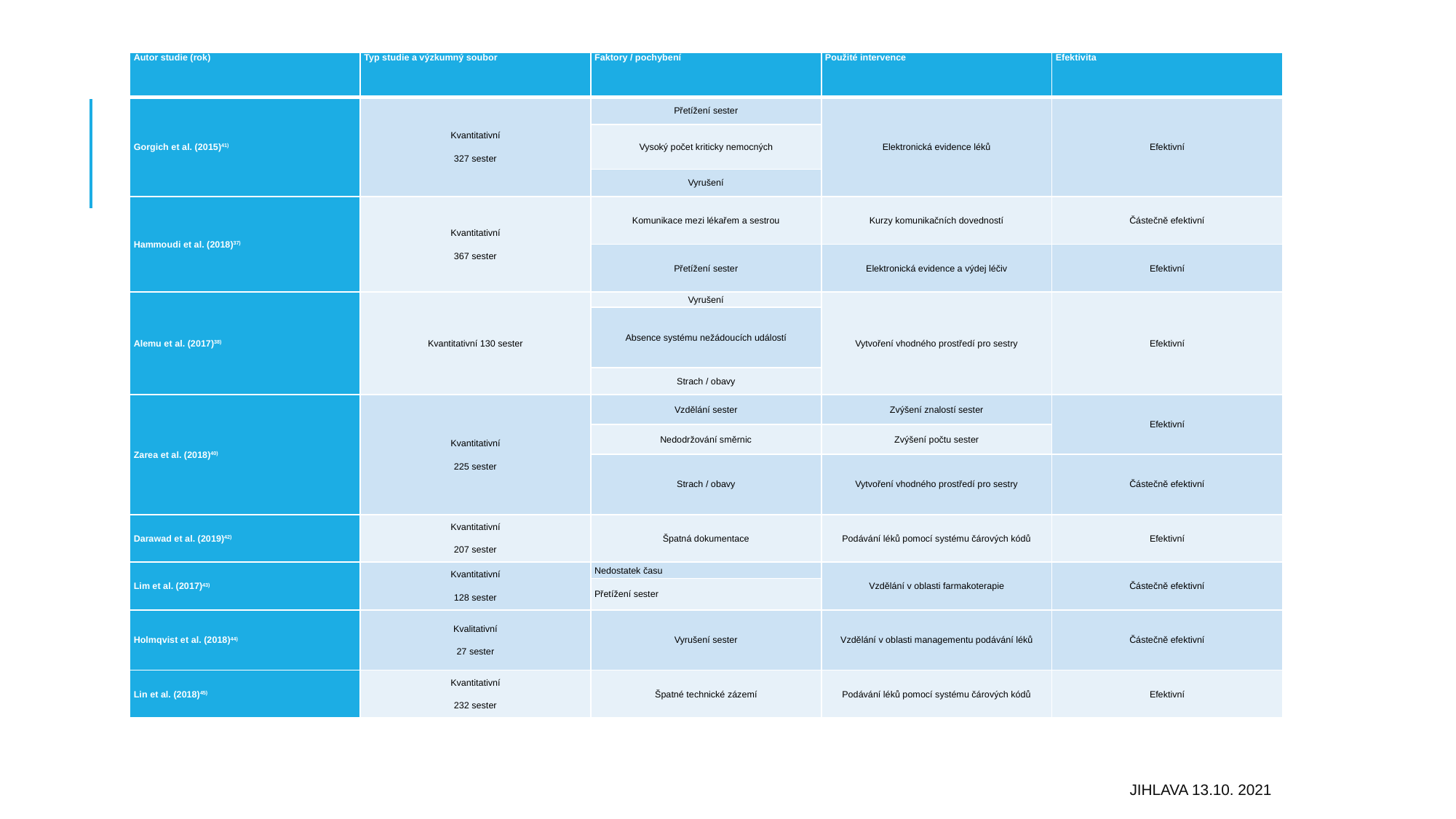

Tabulka 2 Hodnocení efektivity intervencí přijatých k redukci medikačního pochybení
| Autor studie (rok) | Typ studie a výzkumný soubor | Faktory / pochybení | Použité intervence | Efektivita |
| --- | --- | --- | --- | --- |
| Gorgich et al. (2015)41) | Kvantitativní 327 sester | Přetížení sester | Elektronická evidence léků | Efektivní |
|  |  | Vysoký počet kriticky nemocných |  |  |
|  |  | Vyrušení |  |  |
| Hammoudi et al. (2018)37) | Kvantitativní 367 sester | Komunikace mezi lékařem a sestrou | Kurzy komunikačních dovedností | Částečně efektivní |
|  |  | Přetížení sester | Elektronická evidence a výdej léčiv | Efektivní |
| Alemu et al. (2017)38) | Kvantitativní 130 sester | Vyrušení | Vytvoření vhodného prostředí pro sestry | Efektivní |
|  |  | Absence systému nežádoucích událostí |  |  |
|  |  | Strach / obavy |  |  |
| Zarea et al. (2018)40) | Kvantitativní 225 sester | Vzdělání sester | Zvýšení znalostí sester | Efektivní |
|  |  | Nedodržování směrnic | Zvýšení počtu sester |  |
|  |  | Strach / obavy | Vytvoření vhodného prostředí pro sestry | Částečně efektivní |
| Darawad et al. (2019)42) | Kvantitativní 207 sester | Špatná dokumentace | Podávání léků pomocí systému čárových kódů | Efektivní |
| Lim et al. (2017)43) | Kvantitativní 128 sester | Nedostatek času | Vzdělání v oblasti farmakoterapie | Částečně efektivní |
|  |  | Přetížení sester |  |  |
| Holmqvist et al. (2018)44) | Kvalitativní 27 sester | Vyrušení sester | Vzdělání v oblasti managementu podávání léků | Částečně efektivní |
| Lin et al. (2018)45) | Kvantitativní 232 sester | Špatné technické zázemí | Podávání léků pomocí systému čárových kódů | Efektivní |
Jihlava 13.10. 2021